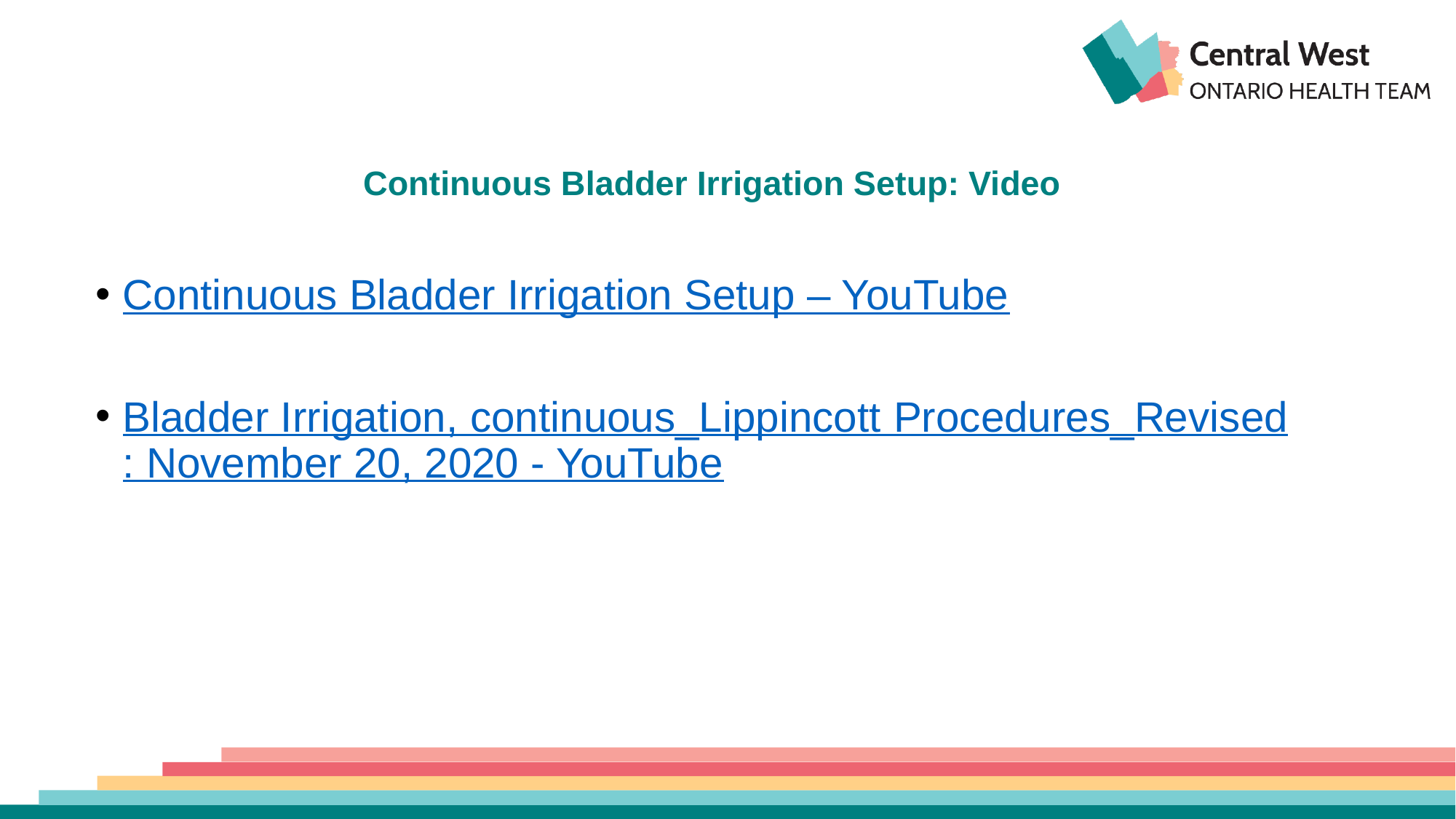

# Continuous Bladder Irrigation Setup: Video
Continuous Bladder Irrigation Setup – YouTube

Bladder Irrigation, continuous_Lippincott Procedures_Revised: November 20, 2020 - YouTube